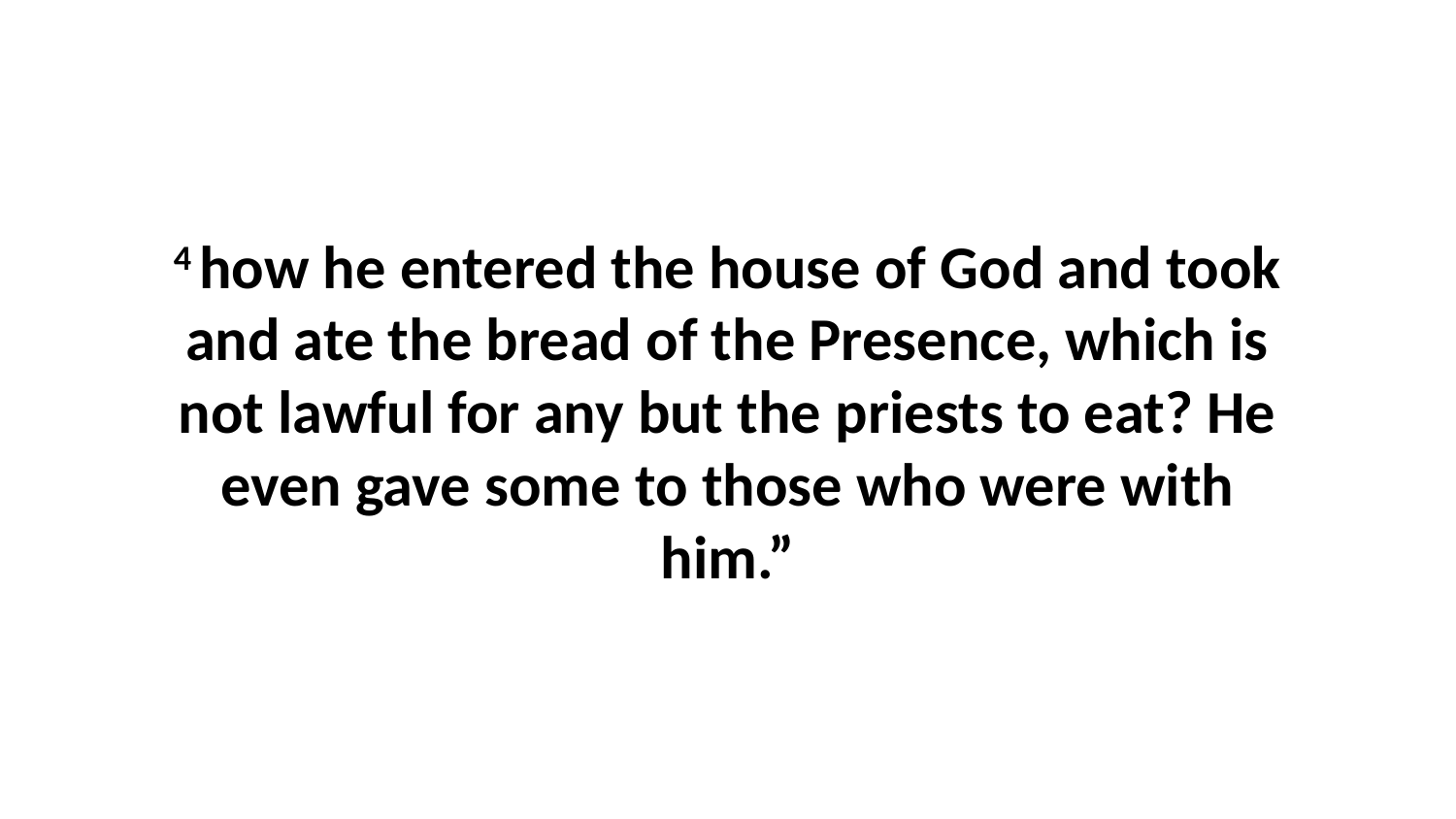

4 how he entered the house of God and took and ate the bread of the Presence, which is not lawful for any but the priests to eat? He even gave some to those who were with him.”